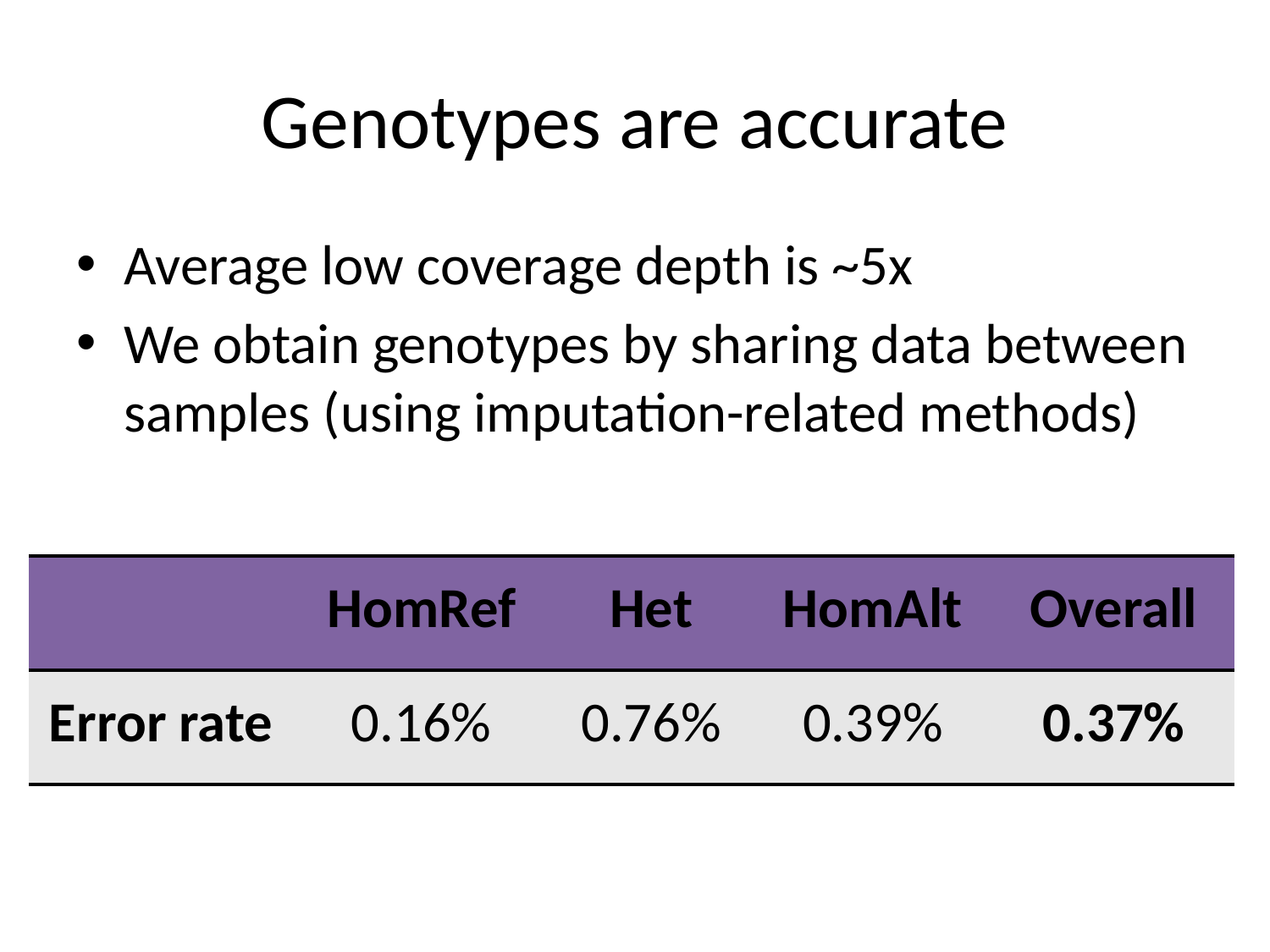

# Genotypes are accurate
Average low coverage depth is ~5x
We obtain genotypes by sharing data between samples (using imputation-related methods)
|  | HomRef | Het | HomAlt | Overall |
| --- | --- | --- | --- | --- |
| Error rate | 0.16% | 0.76% | 0.39% | 0.37% |